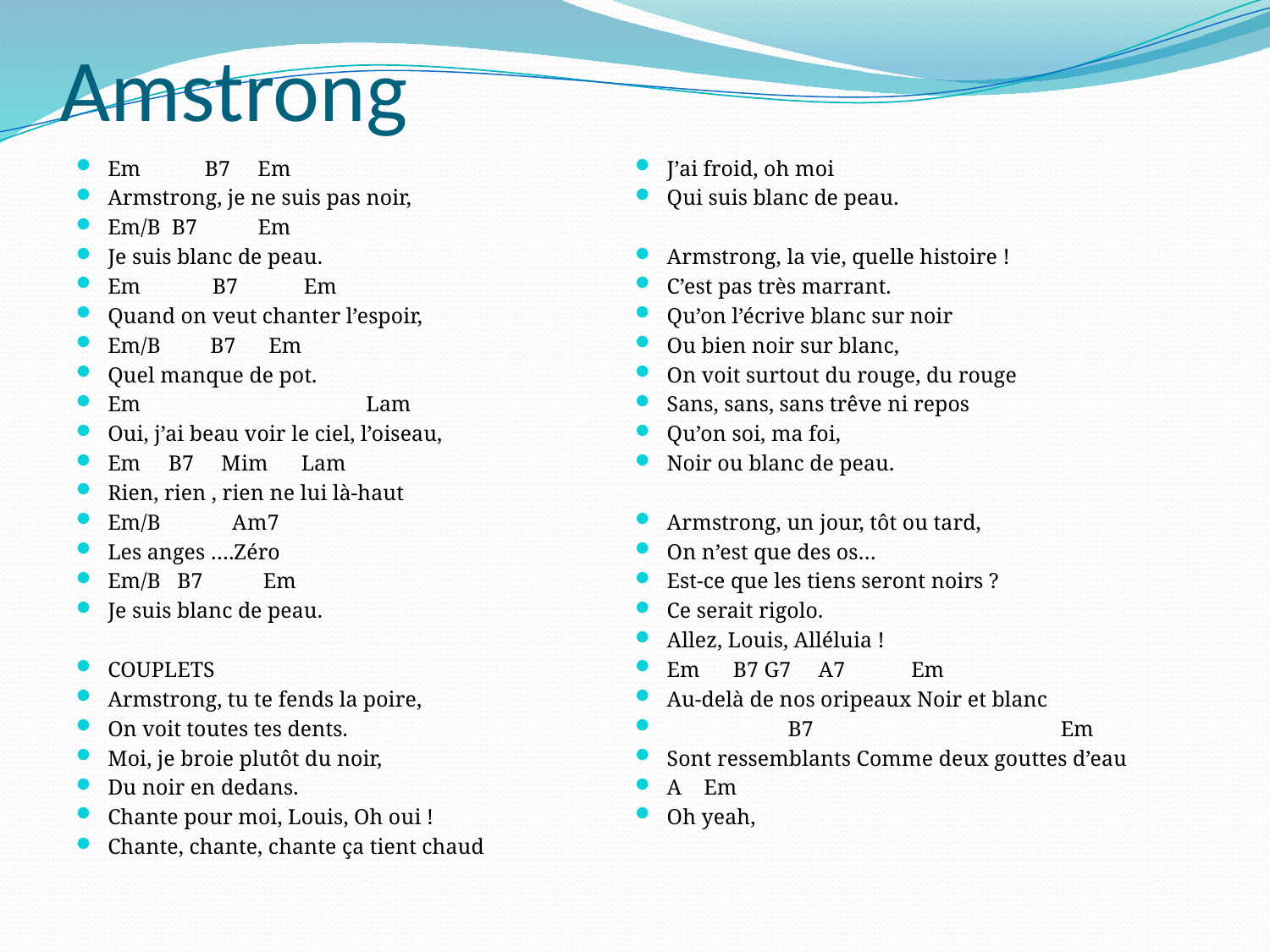

# Amstrong
Em	       B7     Em
Armstrong, je ne suis pas noir,
Em/B  B7           Em
Je suis blanc de peau.
Em             B7            Em
Quand on veut chanter l’espoir,
Em/B         B7      Em
Quel manque de pot.
Em                                         Lam
Oui, j’ai beau voir le ciel, l’oiseau,
Em     B7     Mim      Lam
Rien, rien , rien ne lui là-haut
Em/B             Am7
Les anges ….Zéro
Em/B   B7           Em
Je suis blanc de peau.

COUPLETS
Armstrong, tu te fends la poire,
On voit toutes tes dents.
Moi, je broie plutôt du noir,
Du noir en dedans.
Chante pour moi, Louis, Oh oui !
Chante, chante, chante ça tient chaud
J’ai froid, oh moi
Qui suis blanc de peau.

Armstrong, la vie, quelle histoire !
C’est pas très marrant.
Qu’on l’écrive blanc sur noir
Ou bien noir sur blanc,
On voit surtout du rouge, du rouge
Sans, sans, sans trêve ni repos
Qu’on soi, ma foi,
Noir ou blanc de peau.

Armstrong, un jour, tôt ou tard,
On n’est que des os…
Est-ce que les tiens seront noirs ?
Ce serait rigolo.
Allez, Louis, Alléluia !
Em      B7 G7     A7            Em
Au-delà de nos oripeaux Noir et blanc
                      B7                                             Em
Sont ressemblants Comme deux gouttes d’eau
A    Em
Oh yeah,